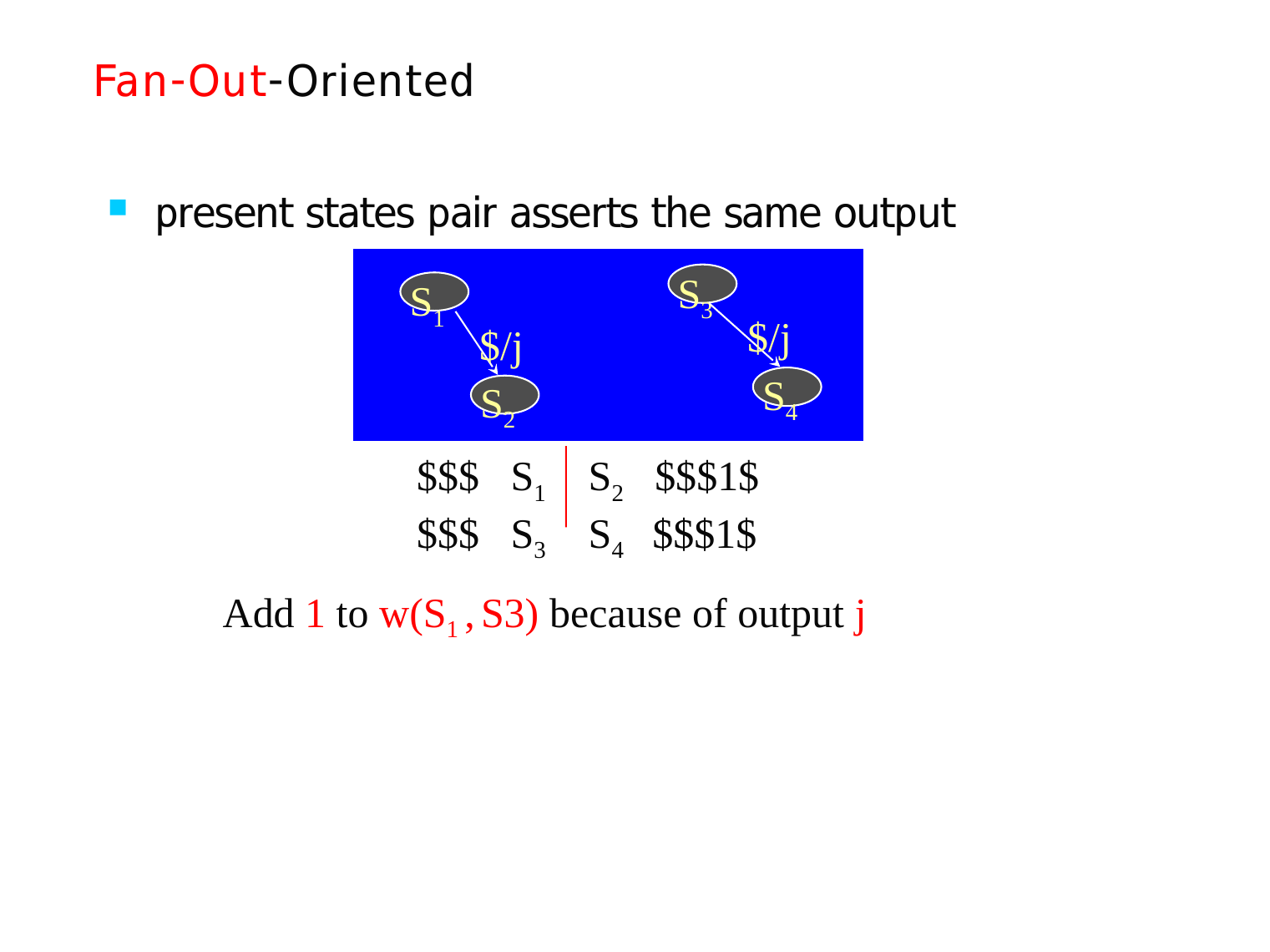

# Fan-Out-Oriented

present states pair asserts the same output

S3

S1

$/j

$/j
S4

S2

$$$   S1       S2   $$$1$
$$$   S3       S4    $$$1$

Add 1 to w(S1 , S3) because of output j